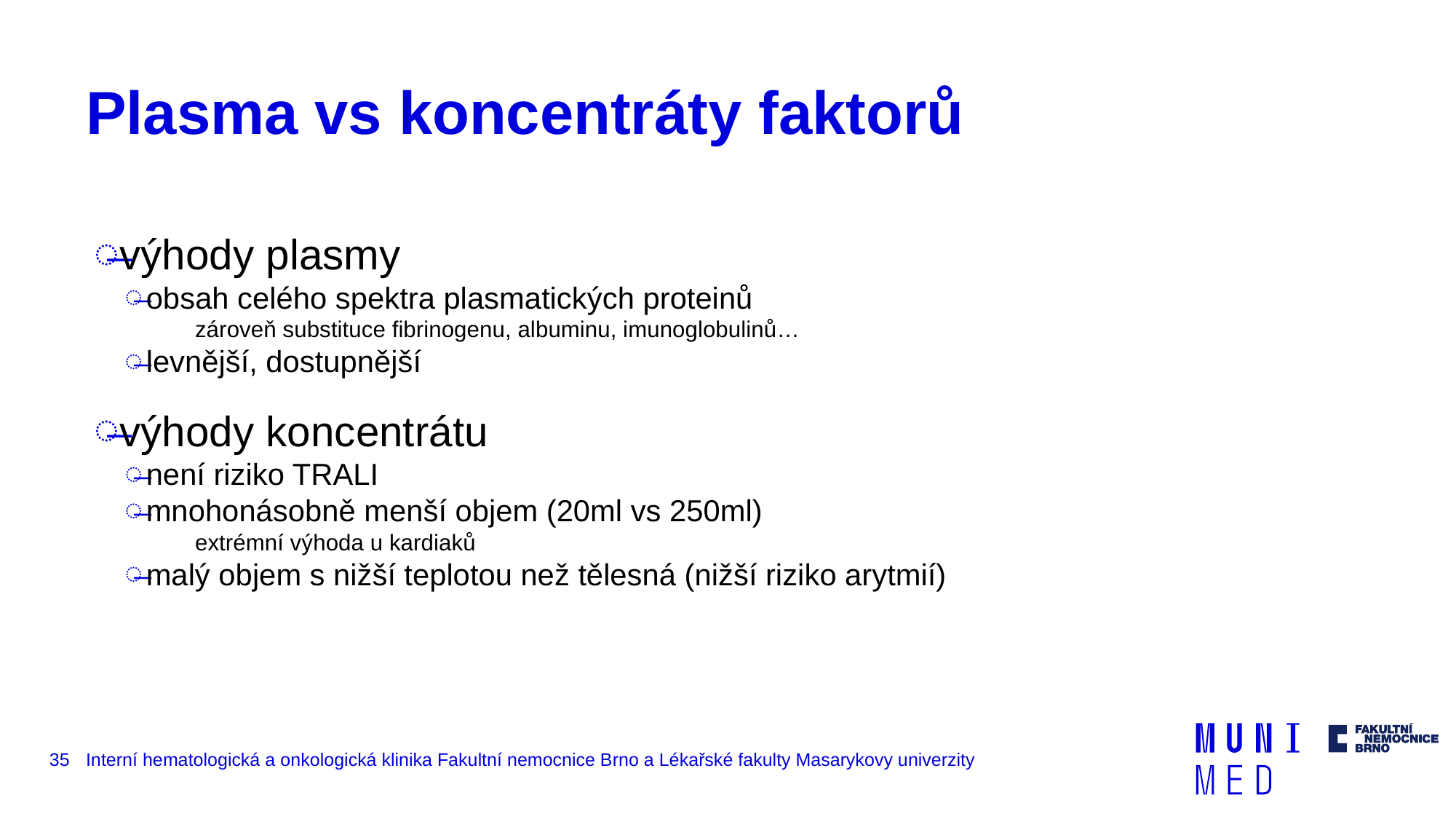

# Plasma vs koncentráty faktorů
výhody plasmy
obsah celého spektra plasmatických proteinů
zároveň substituce fibrinogenu, albuminu, imunoglobulinů…
levnější, dostupnější
výhody koncentrátu
není riziko TRALI
mnohonásobně menší objem (20ml vs 250ml)
extrémní výhoda u kardiaků
malý objem s nižší teplotou než tělesná (nižší riziko arytmií)

35
Interní hematologická a onkologická klinika Fakultní nemocnice Brno a Lékařské fakulty Masarykovy univerzity